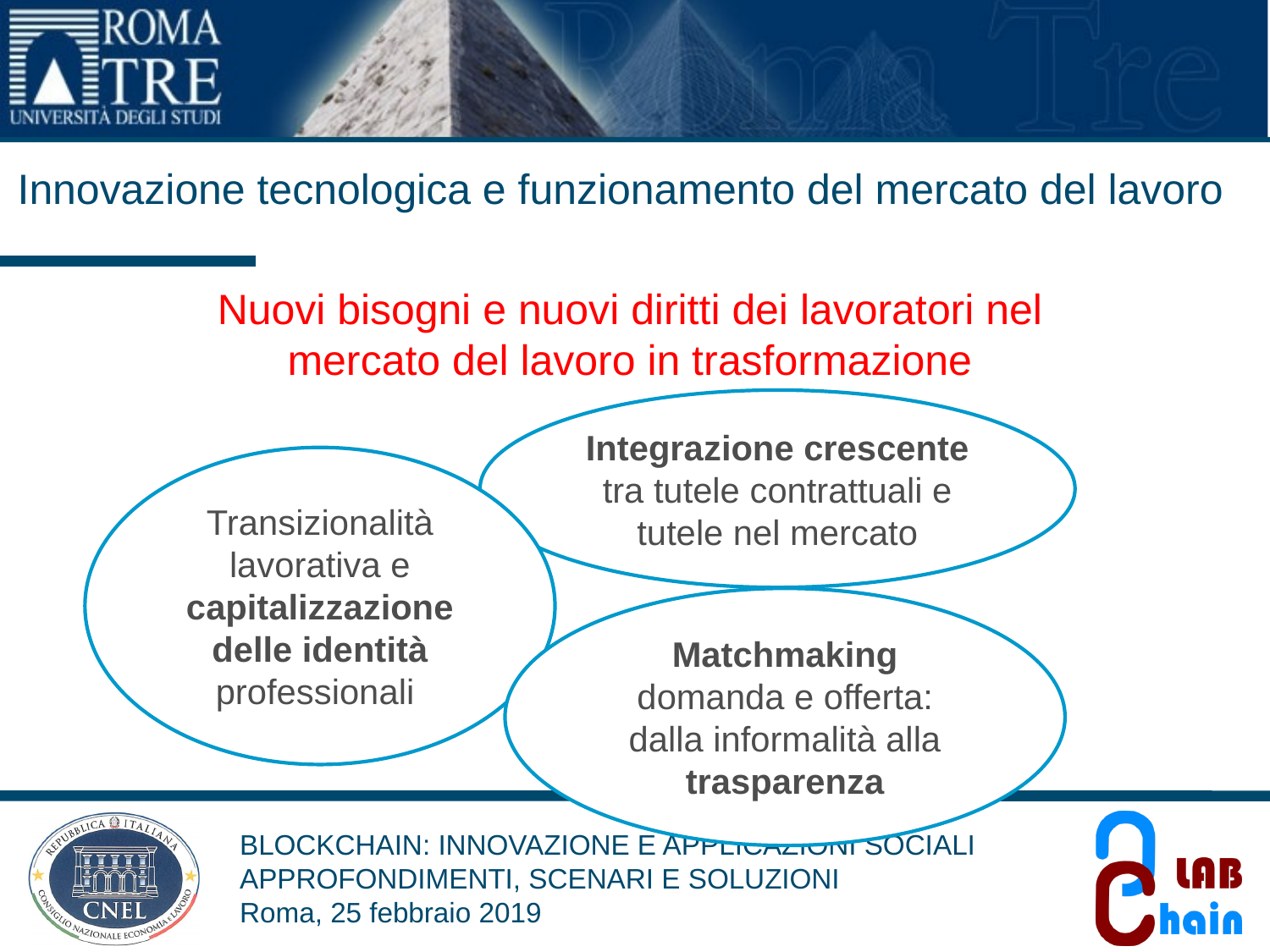

Innovazione tecnologica e funzionamento del mercato del lavoro
Nuovi bisogni e nuovi diritti dei lavoratori nel mercato del lavoro in trasformazione
Integrazione crescente tra tutele contrattuali e tutele nel mercato
Transizionalità lavorativa e capitalizzazione delle identità professionali
Matchmaking domanda e offerta: dalla informalità alla trasparenza